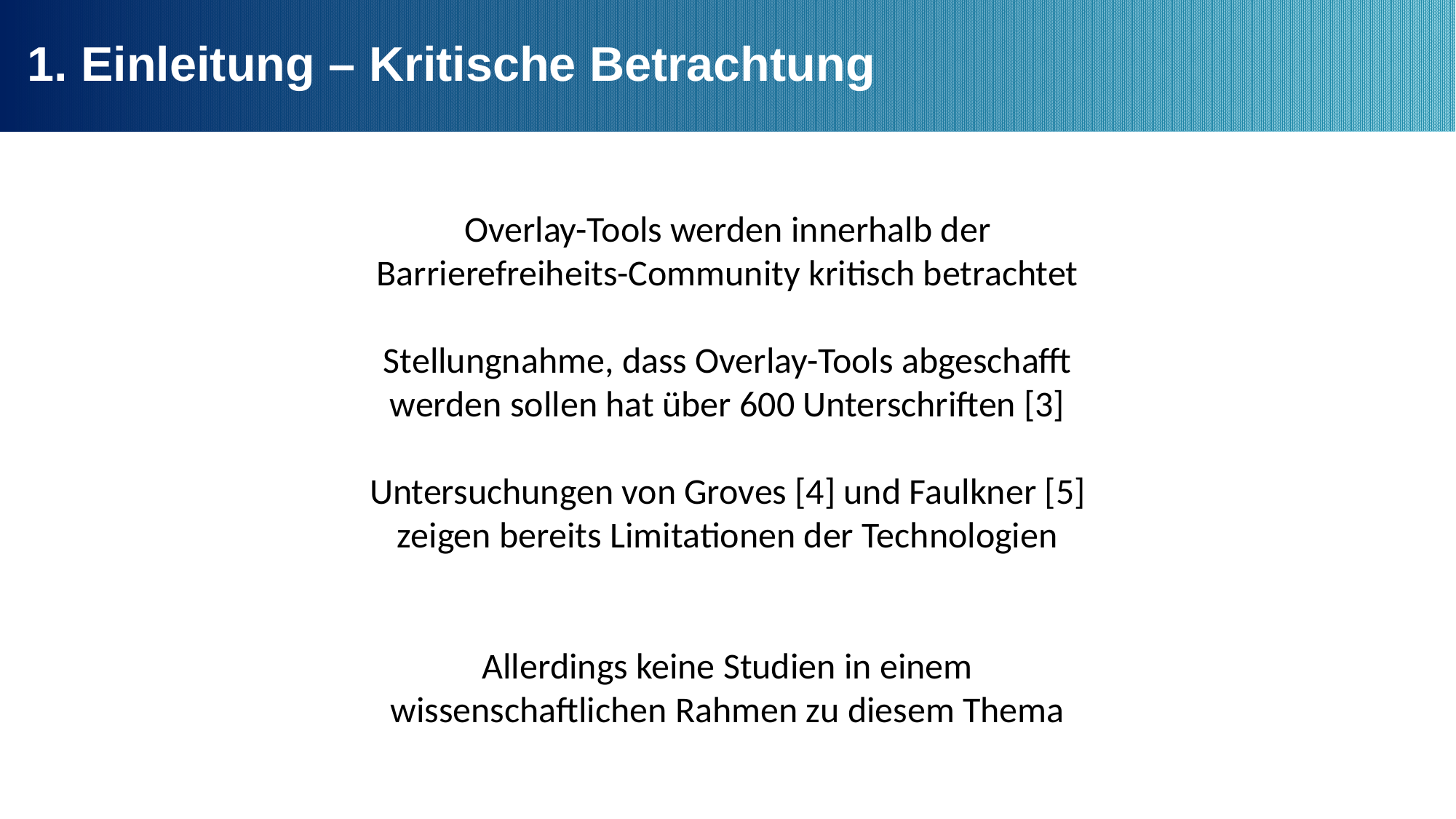

1. Einleitung – Kritische Betrachtung
Overlay-Tools werden innerhalb der Barrierefreiheits-Community kritisch betrachtet

Stellungnahme, dass Overlay-Tools abgeschafft werden sollen hat über 600 Unterschriften [3]

Untersuchungen von Groves [4] und Faulkner [5] zeigen bereits Limitationen der Technologien

Allerdings keine Studien in einem wissenschaftlichen Rahmen zu diesem Thema